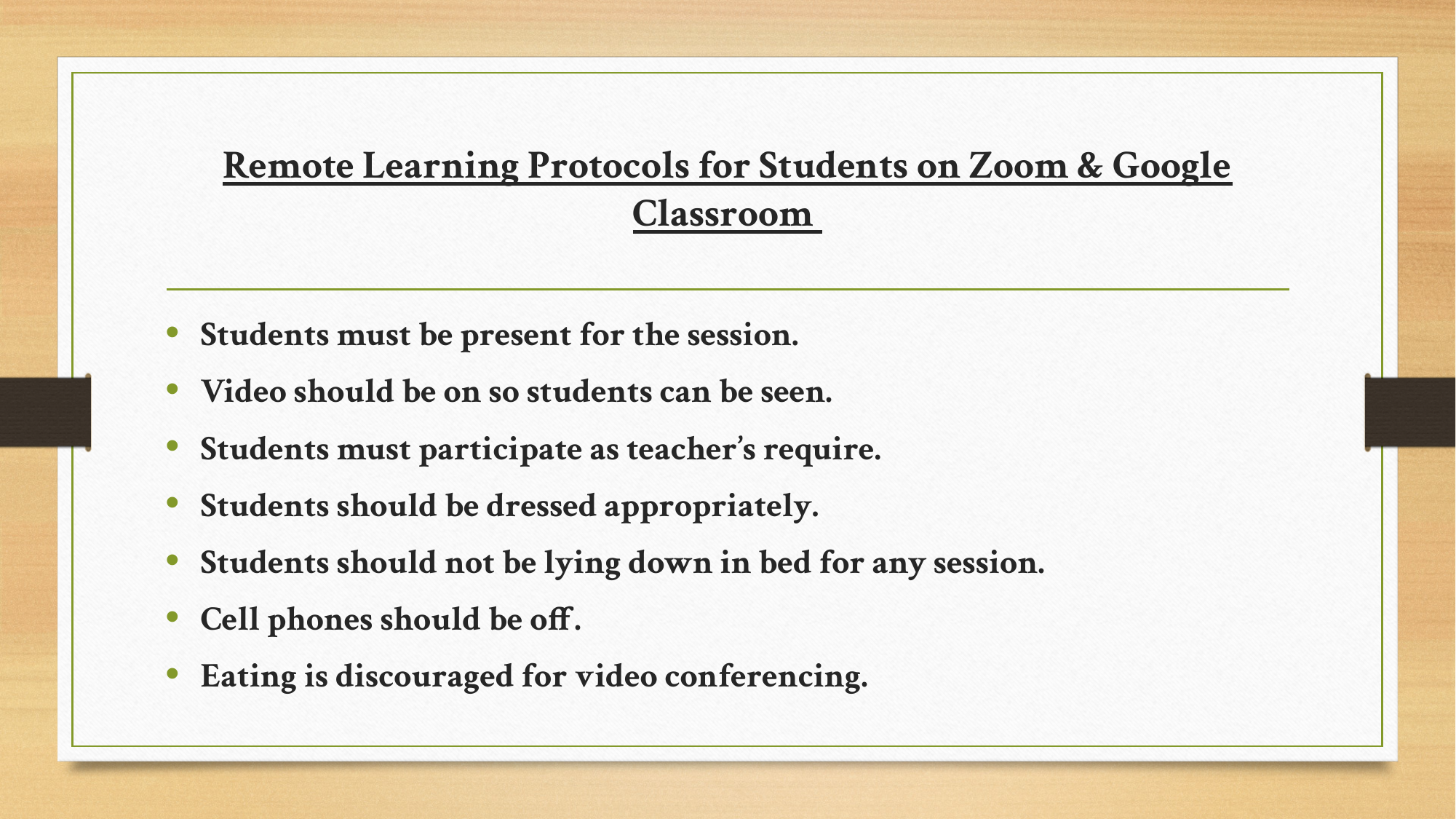

# Remote Learning Protocols for Students on Zoom & Google Classroom
Students must be present for the session.
Video should be on so students can be seen.
Students must participate as teacher’s require.
Students should be dressed appropriately.
Students should not be lying down in bed for any session.
Cell phones should be off.
Eating is discouraged for video conferencing.